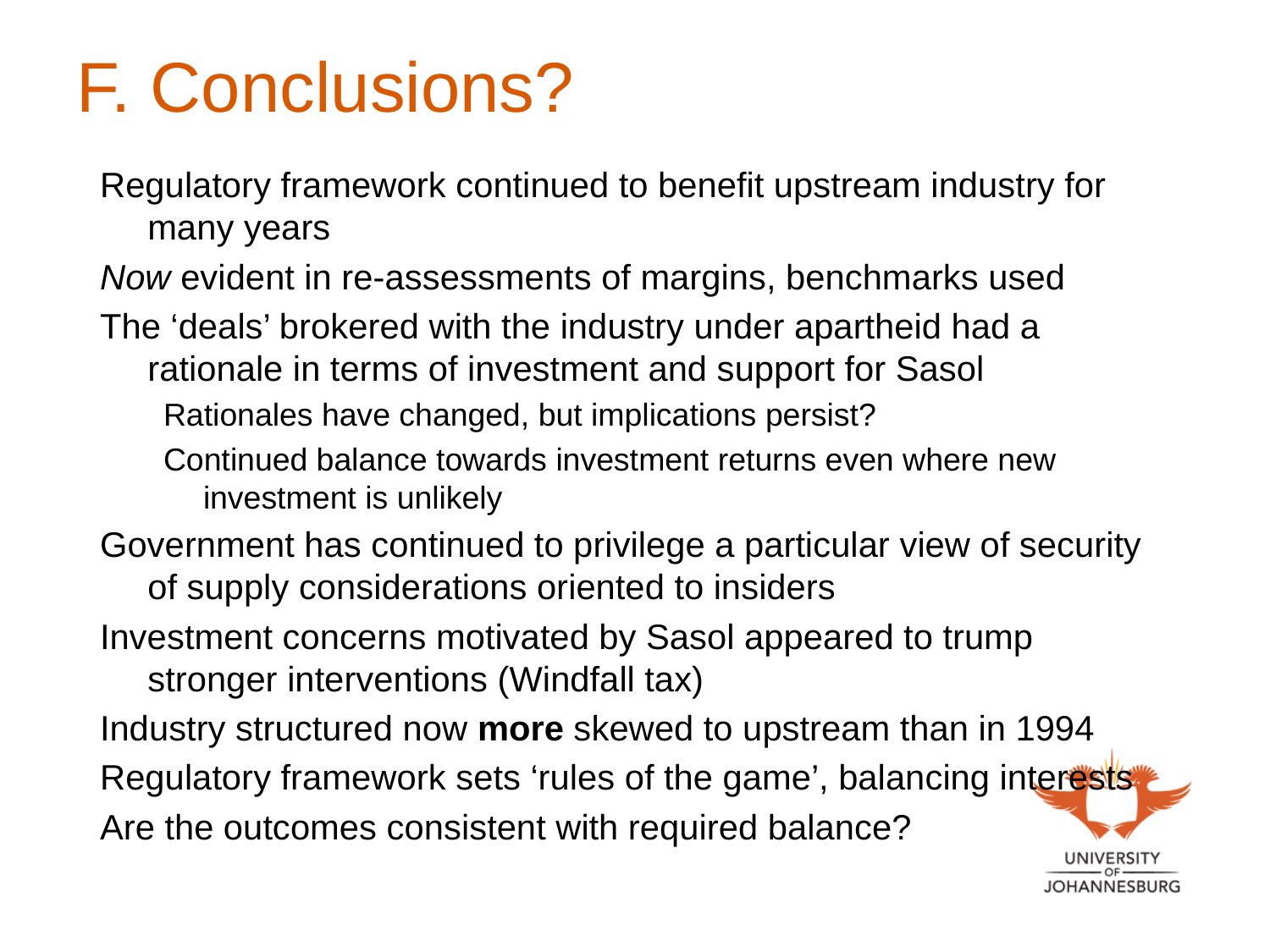

# F. Conclusions?
Regulatory framework continued to benefit upstream industry for many years
Now evident in re-assessments of margins, benchmarks used
The ‘deals’ brokered with the industry under apartheid had a rationale in terms of investment and support for Sasol
Rationales have changed, but implications persist?
Continued balance towards investment returns even where new investment is unlikely
Government has continued to privilege a particular view of security of supply considerations oriented to insiders
Investment concerns motivated by Sasol appeared to trump stronger interventions (Windfall tax)
Industry structured now more skewed to upstream than in 1994
Regulatory framework sets ‘rules of the game’, balancing interests
Are the outcomes consistent with required balance?